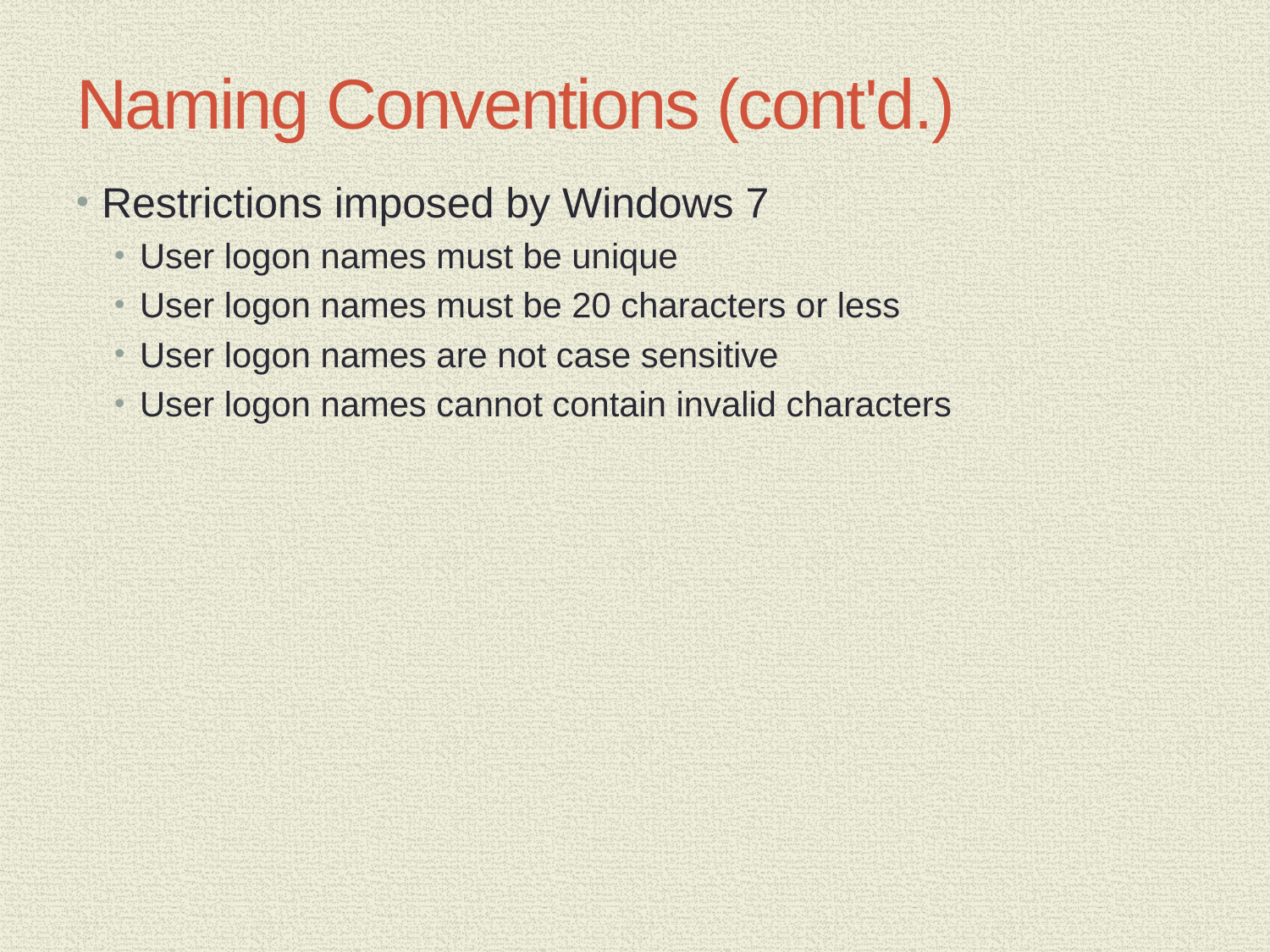

# Naming Conventions (cont'd.)
Restrictions imposed by Windows 7
User logon names must be unique
User logon names must be 20 characters or less
User logon names are not case sensitive
User logon names cannot contain invalid characters